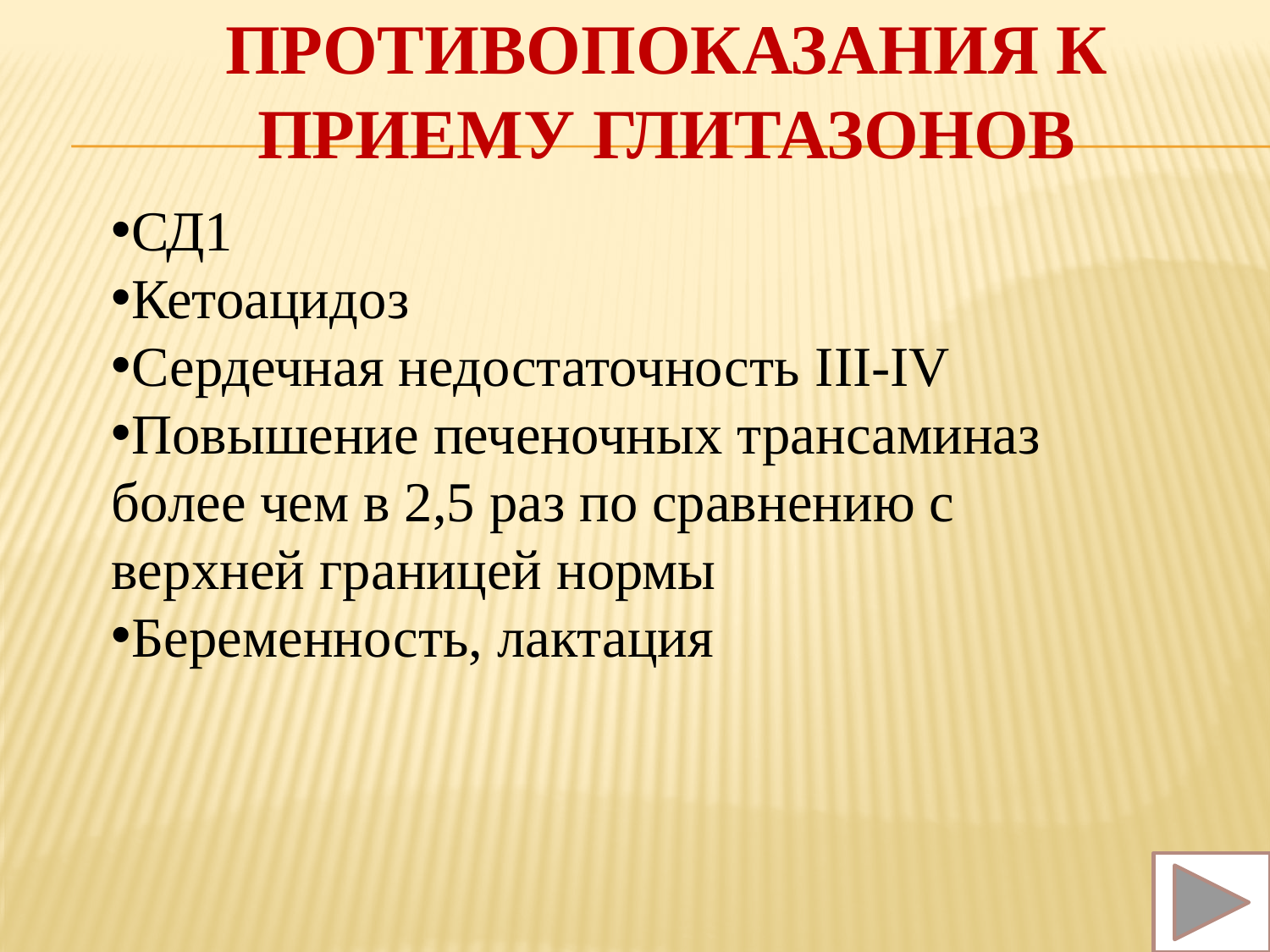

# Противопоказания к приему глитазонов
СД1
Кетоацидоз
Сердечная недостаточность III-IV
Повышение печеночных трансаминаз
более чем в 2,5 раз по сравнению с верхней границей нормы
Беременность, лактация